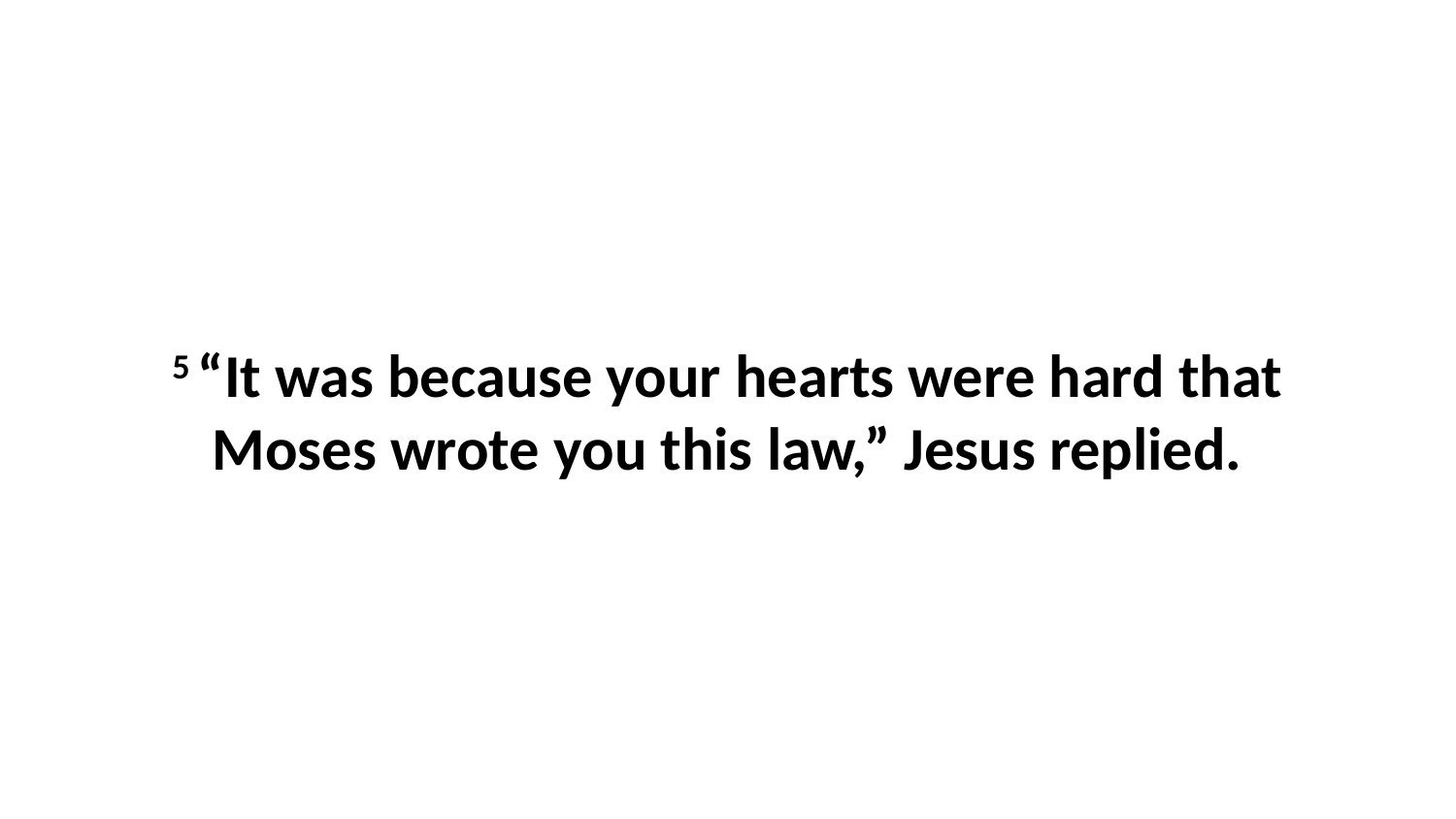

5 “It was because your hearts were hard that Moses wrote you this law,” Jesus replied.